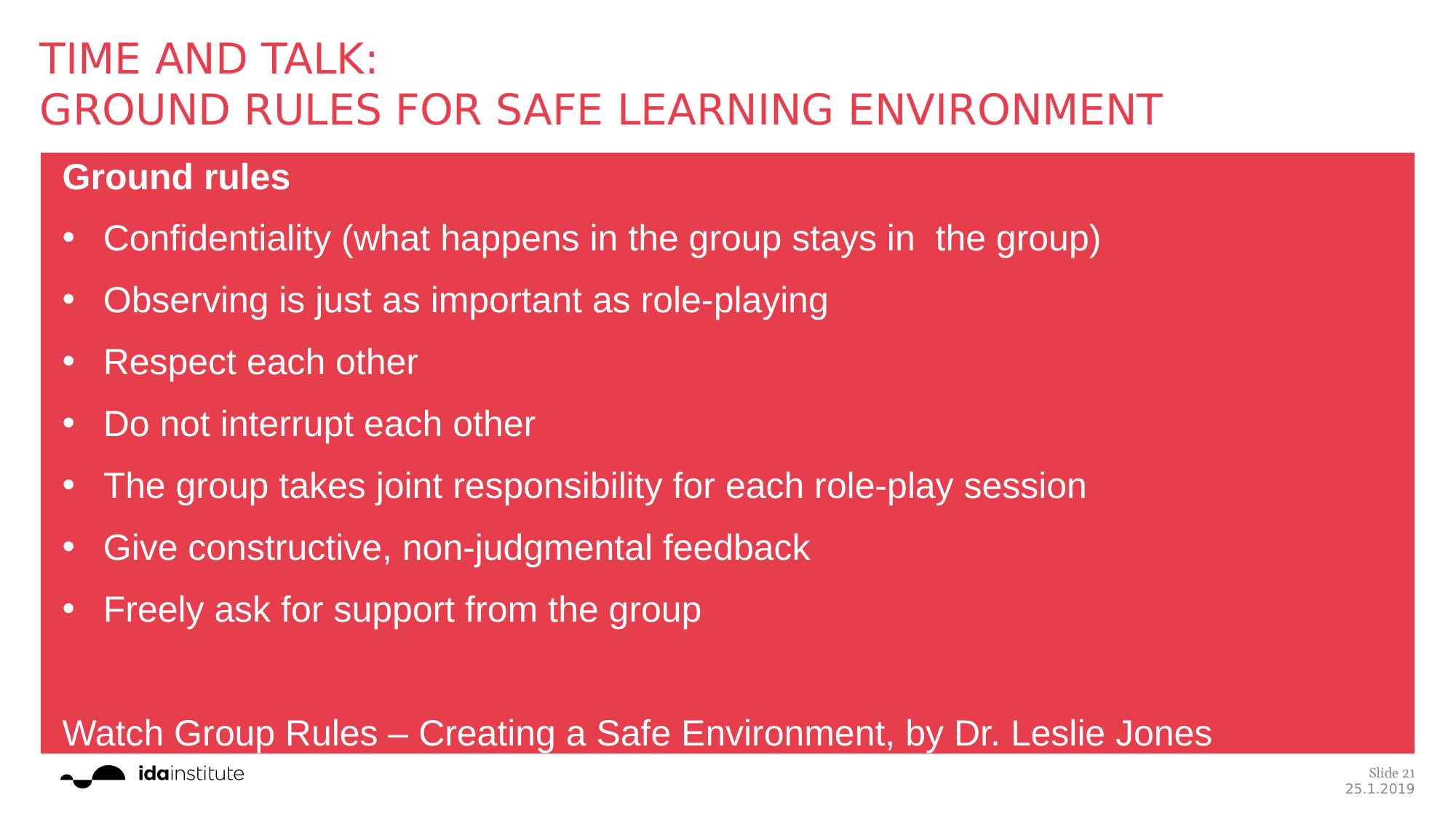

# Time and Talk: Ground Rules for Safe Learning Environment
Ground rules
Confidentiality (what happens in the group stays in  the group)
Observing is just as important as role-playing
Respect each other
Do not interrupt each other
The group takes joint responsibility for each role-play session
Give constructive, non-judgmental feedback
Freely ask for support from the group

Watch Group Rules – Creating a Safe Environment, by Dr. Leslie Jones
Slide 21
25.1.2019